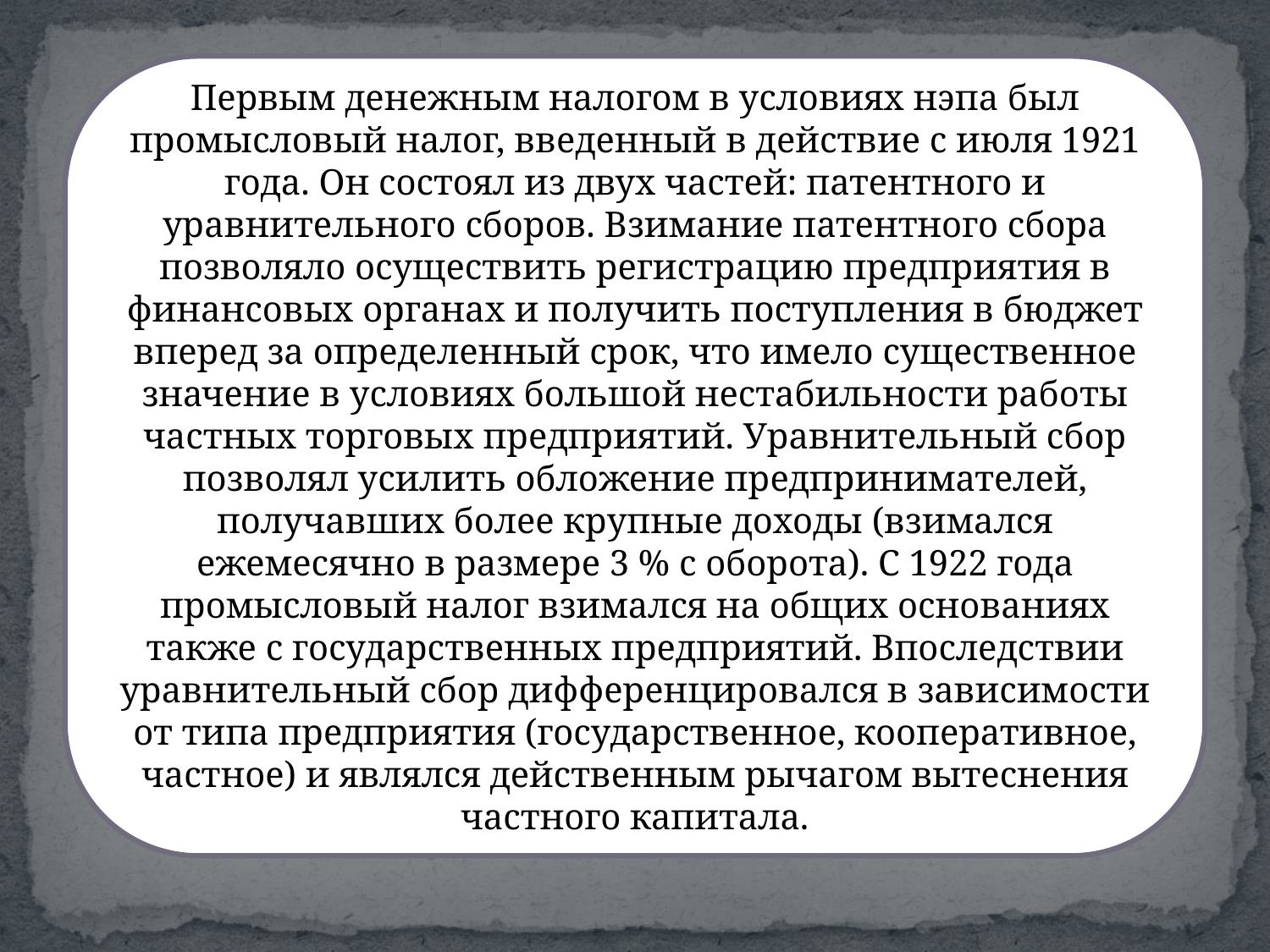

Первым денежным налогом в условиях нэпа был промысловый налог, введенный в действие с июля 1921 года. Он состоял из двух частей: патентного и уравнительного сборов. Взимание патентного сбора позволяло осуществить регистрацию предприятия в финансо­вых органах и получить поступления в бюджет вперед за определен­ный срок, что имело существенное значение в условиях большой нестабильности работы частных торговых предприятий. Уравнительный сбор позволял усилить обложение предпринимателей, получав­ших более крупные доходы (взимался ежемесячно в размере 3 % с оборота). С 1922 года промысловый налог взимался на общих осно­ваниях также с государственных предприятий. Впоследствии урав­нительный сбор дифференцировался в зависимости от типа пред­приятия (государственное, кооперативное, частное) и являлся действенным рычагом вытеснения частного капитала.